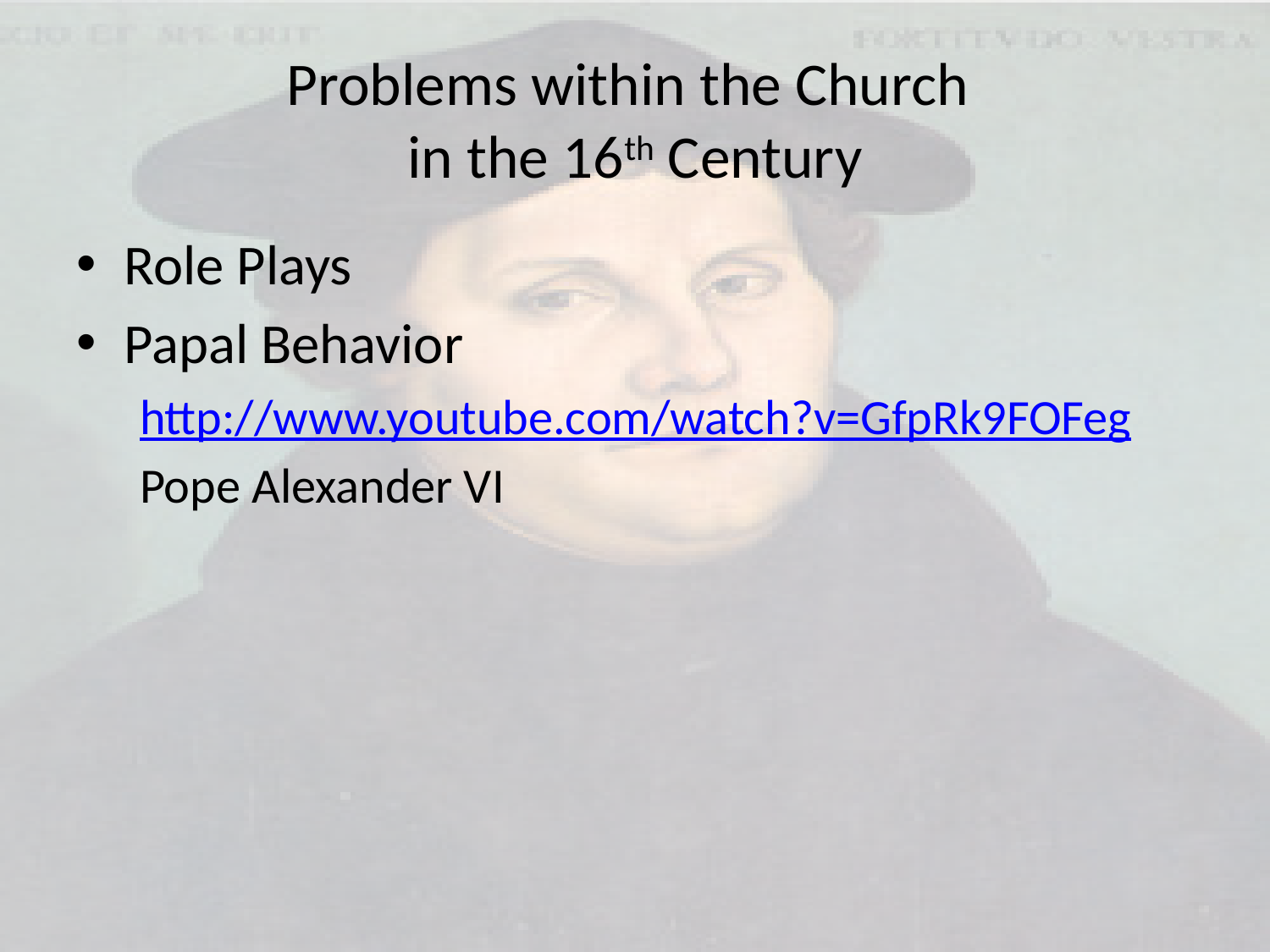

# Problems within the Church in the 16th Century
Role Plays
Papal Behavior
http://www.youtube.com/watch?v=GfpRk9FOFeg
Pope Alexander VI